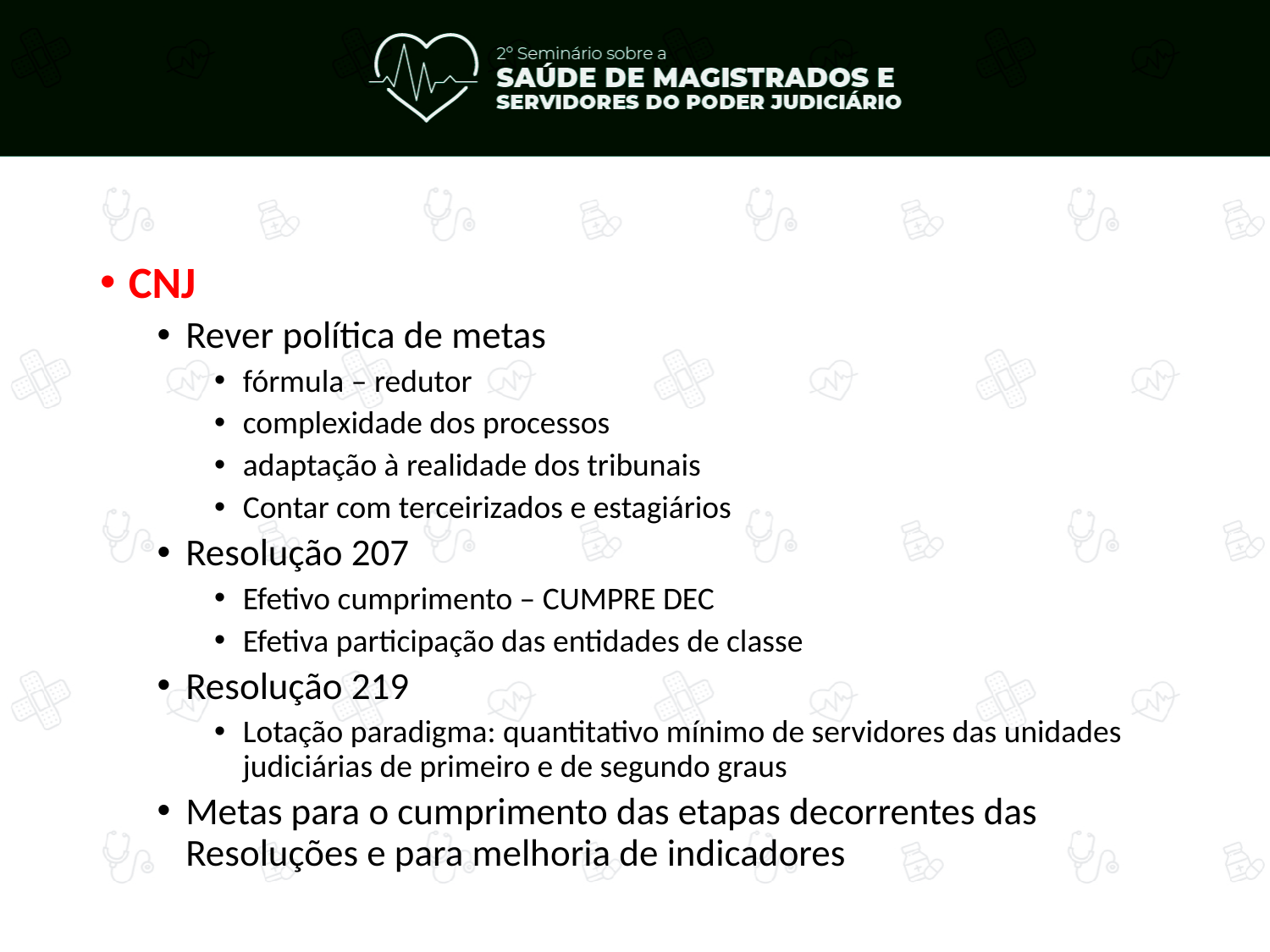

CNJ
Rever política de metas
fórmula – redutor
complexidade dos processos
adaptação à realidade dos tribunais
Contar com terceirizados e estagiários
Resolução 207
Efetivo cumprimento – CUMPRE DEC
Efetiva participação das entidades de classe
Resolução 219
Lotação paradigma: quantitativo mínimo de servidores das unidades judiciárias de primeiro e de segundo graus
Metas para o cumprimento das etapas decorrentes das Resoluções e para melhoria de indicadores